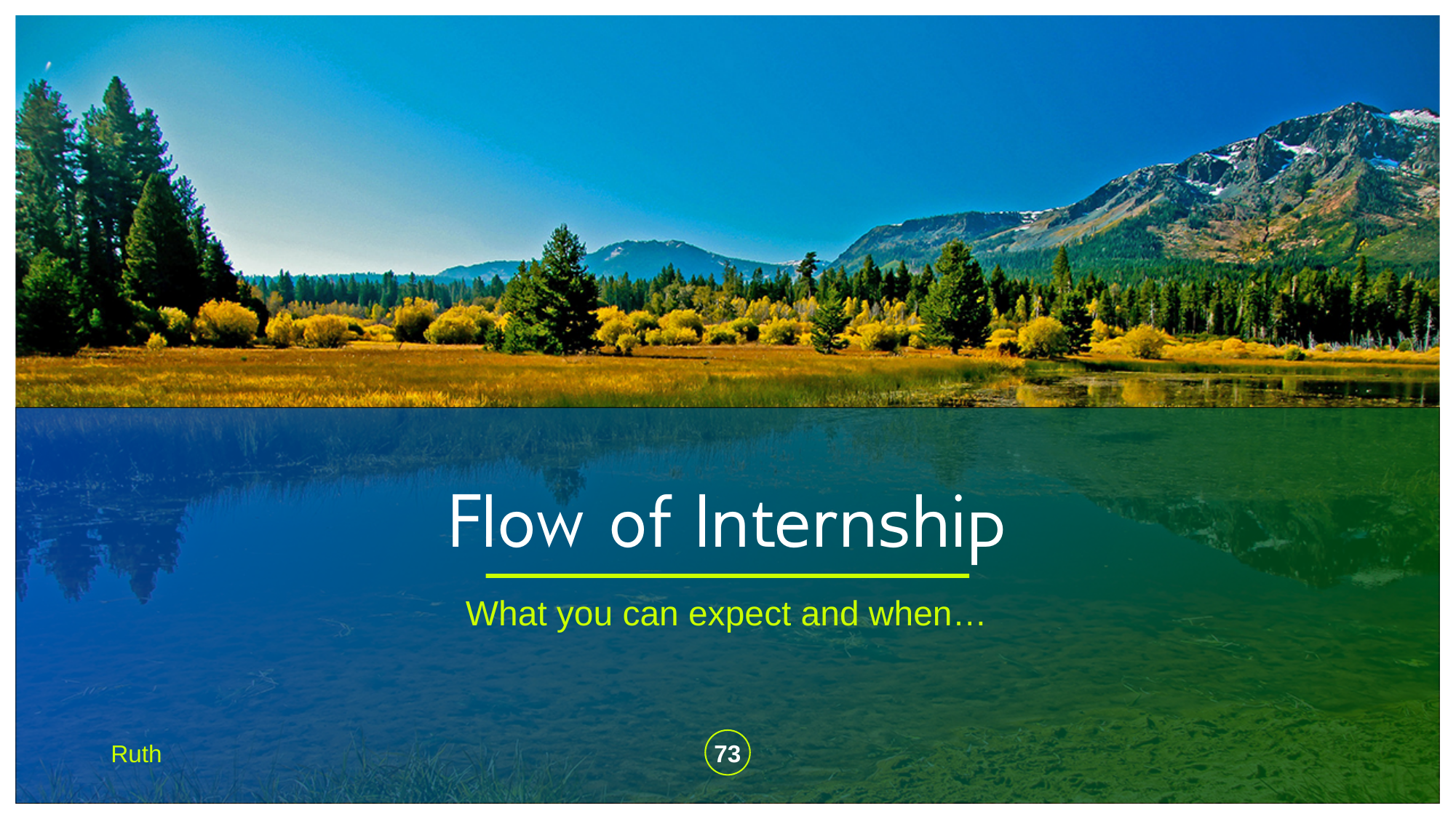

# Flow of Internship
What you can expect and when…
Ruth
73